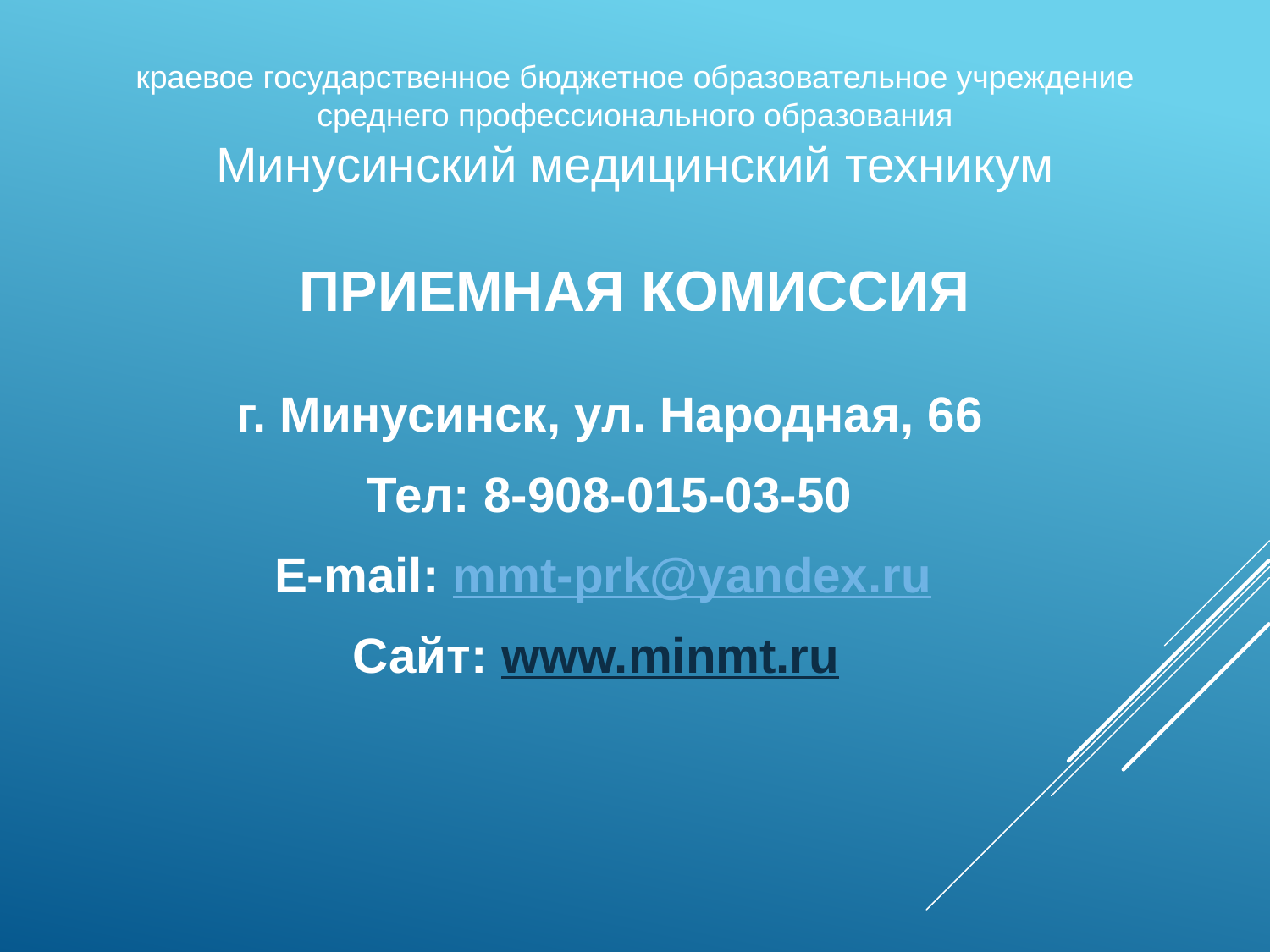

краевое государственное бюджетное образовательное учреждение среднего профессионального образования
Минусинский медицинский техникум
Приемная комиссия
г. Минусинск, ул. Народная, 66

Тел: 8-908-015-03-50

E-mail: mmt-prk@yandex.ru

Сайт: www.minmt.ru